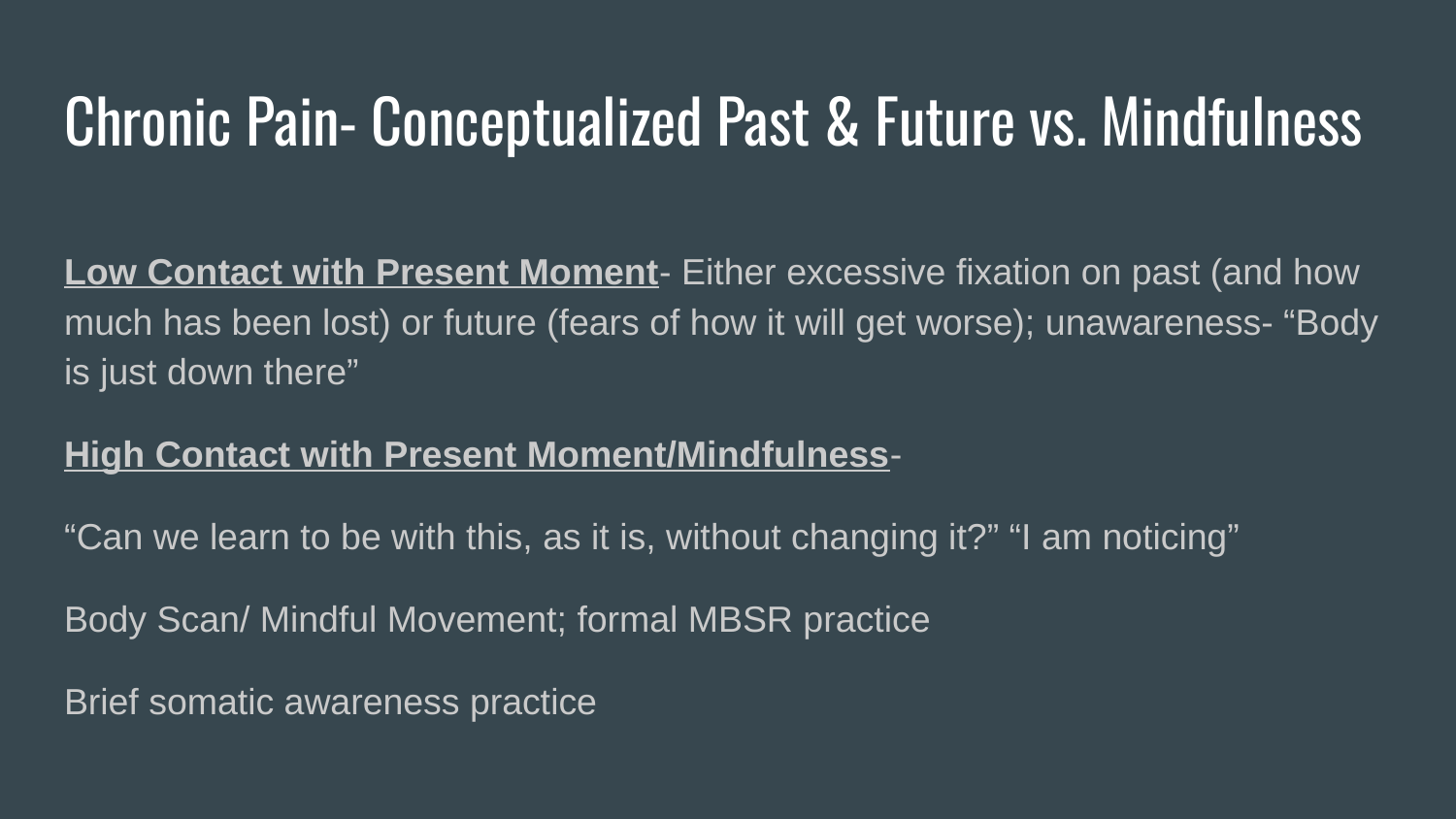

# Chronic Pain- Conceptualized Past & Future vs. Mindfulness

Low Contact with Present Moment- Either excessive fixation on past (and how much has been lost) or future (fears of how it will get worse); unawareness- “Body is just down there”
High Contact with Present Moment/Mindfulness-
“Can we learn to be with this, as it is, without changing it?” “I am noticing”
Body Scan/ Mindful Movement; formal MBSR practice
Brief somatic awareness practice